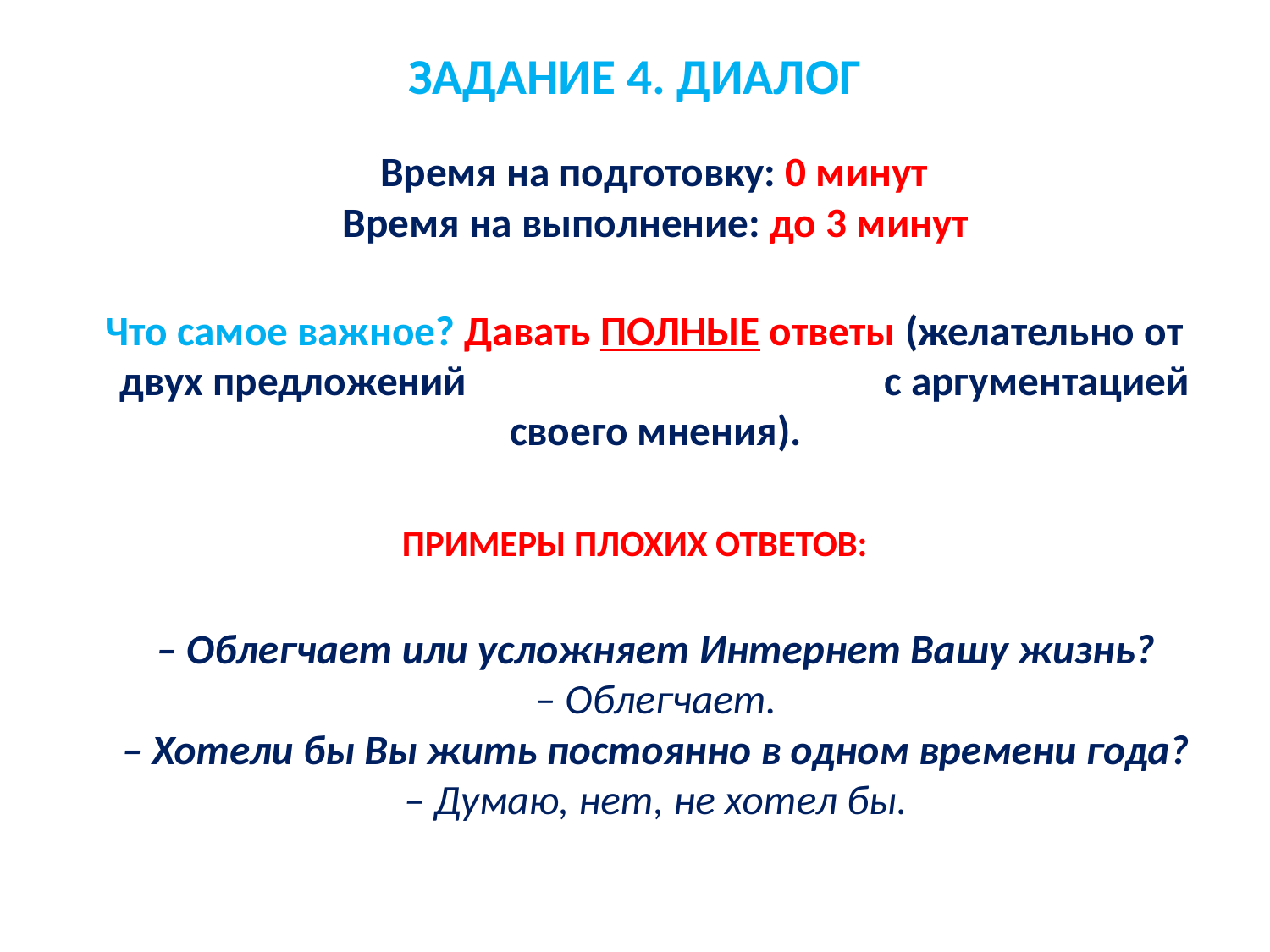

# ЗАДАНИЕ 4. ДИАЛОГ
    Время на подготовку: 0 минут
Время на выполнение: до 3 минут
  Что самое важное? Давать ПОЛНЫЕ ответы (желательно от двух предложений                                            с аргументацией своего мнения).

ПРИМЕРЫ ПЛОХИХ ОТВЕТОВ:
– Облегчает или усложняет Интернет Вашу жизнь?
– Облегчает.
– Хотели бы Вы жить постоянно в одном времени года?
– Думаю, нет, не хотел бы.